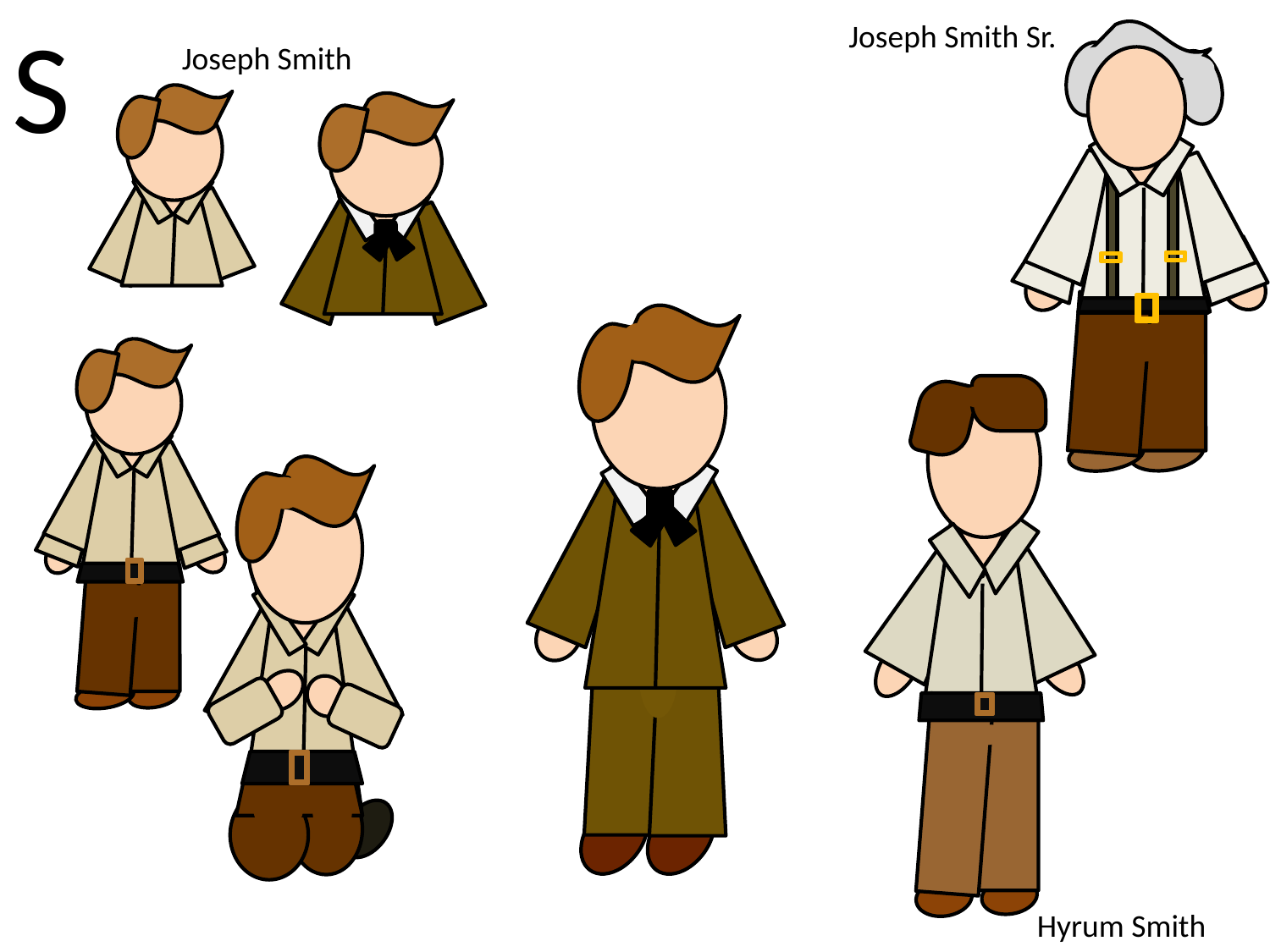

S
Joseph Smith Sr.

Joseph Smith

Hyrum Smith